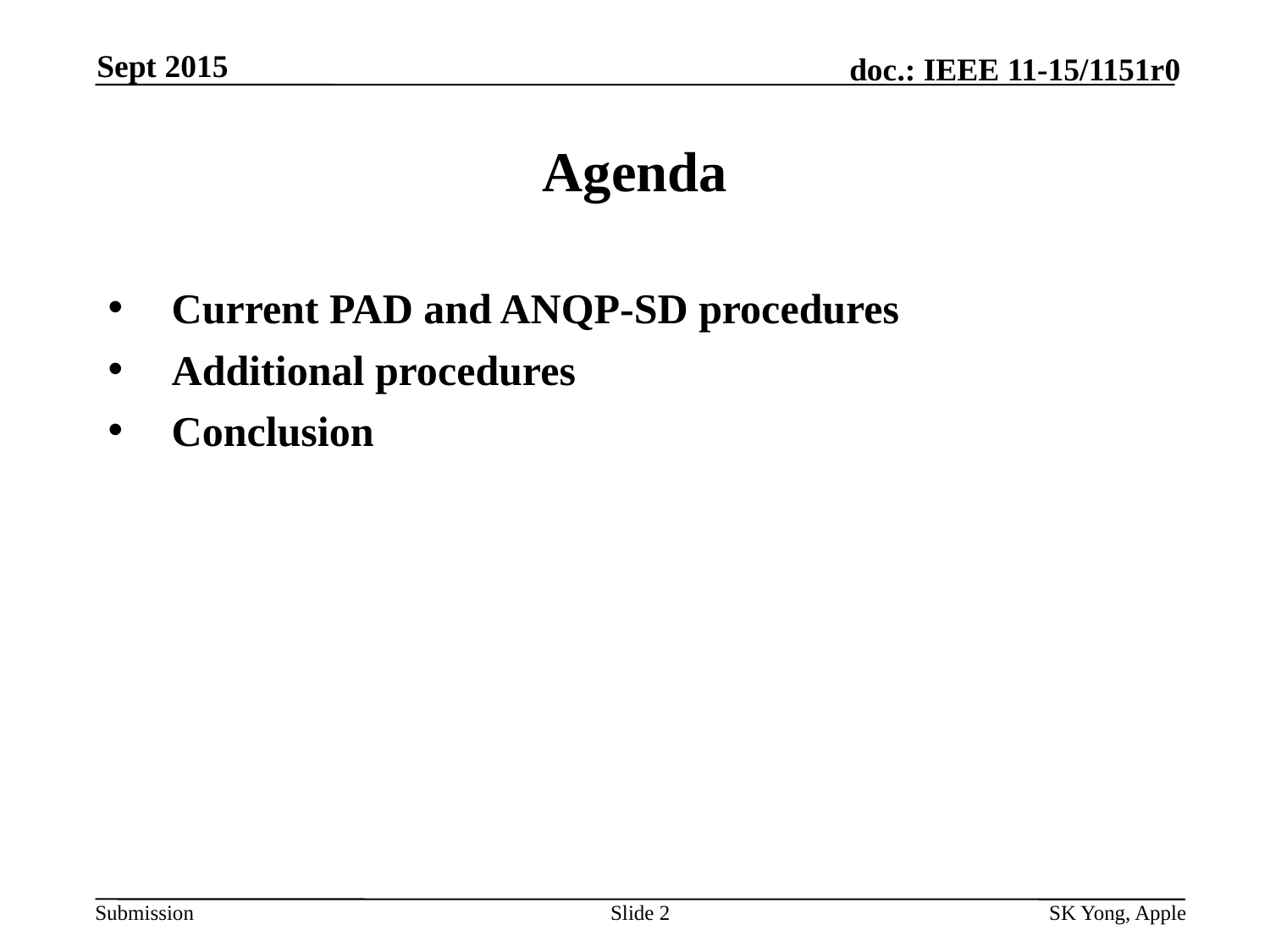

Sept 2015
# Agenda
Current PAD and ANQP-SD procedures
Additional procedures
Conclusion
Slide 2
SK Yong, Apple